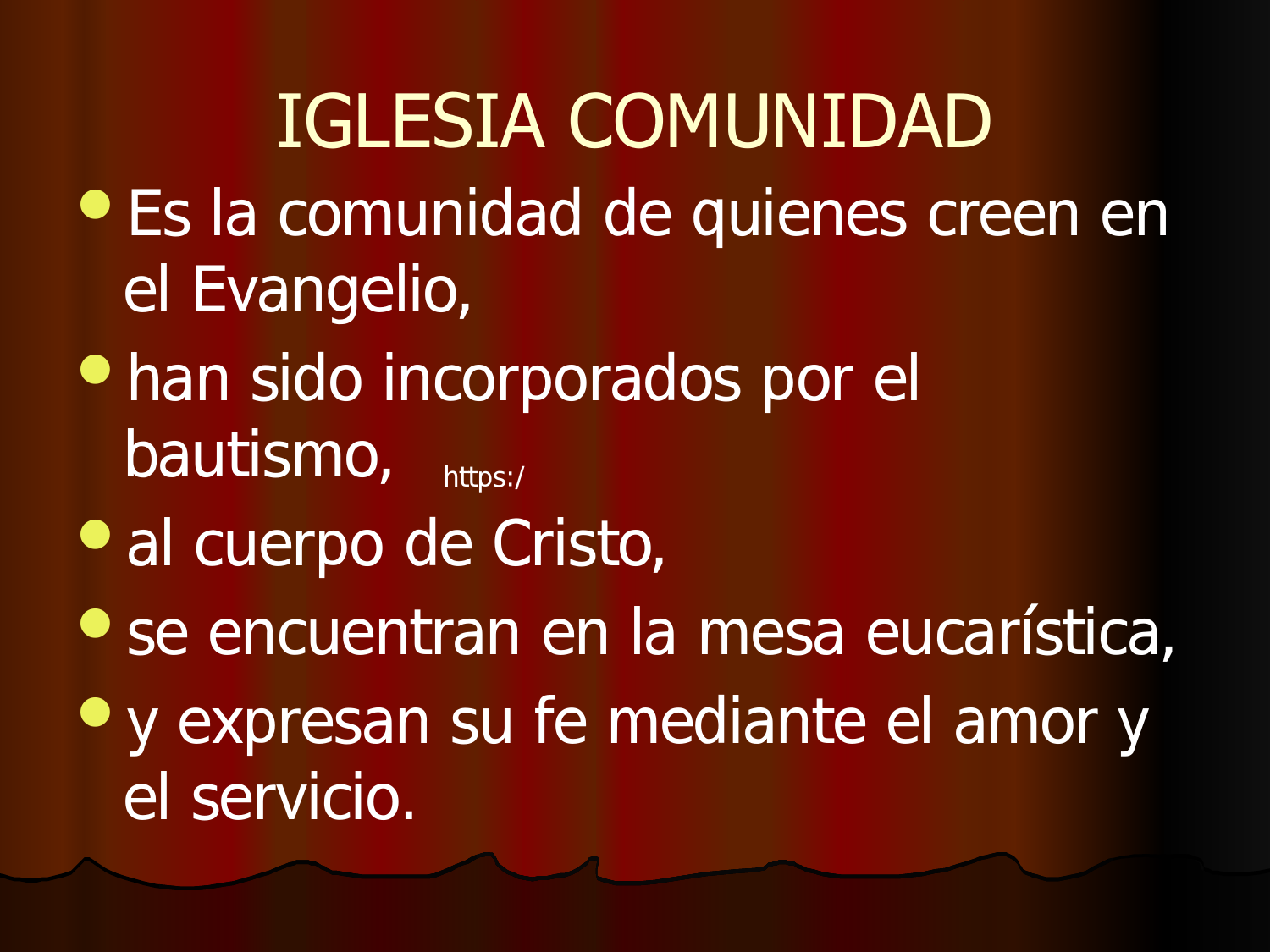

# IGLESIA COMUNIDAD
Es la comunidad de quienes creen en el Evangelio,
han sido incorporados por el bautismo,
al cuerpo de Cristo,
se encuentran en la mesa eucarística,
y expresan su fe mediante el amor y el servicio.

https:/